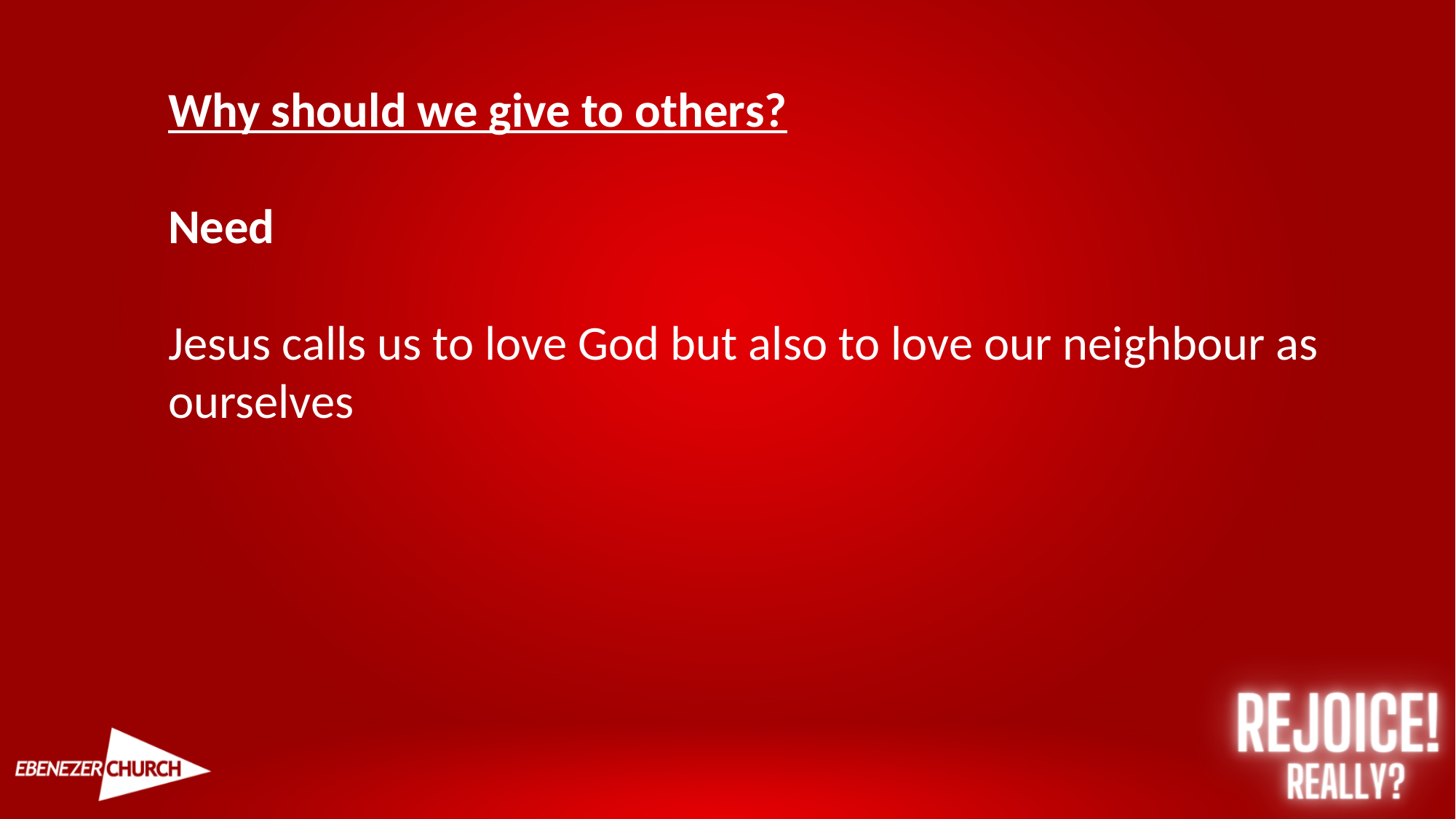

Why should we give to others?

Need

Jesus calls us to love God but also to love our neighbour as ourselves